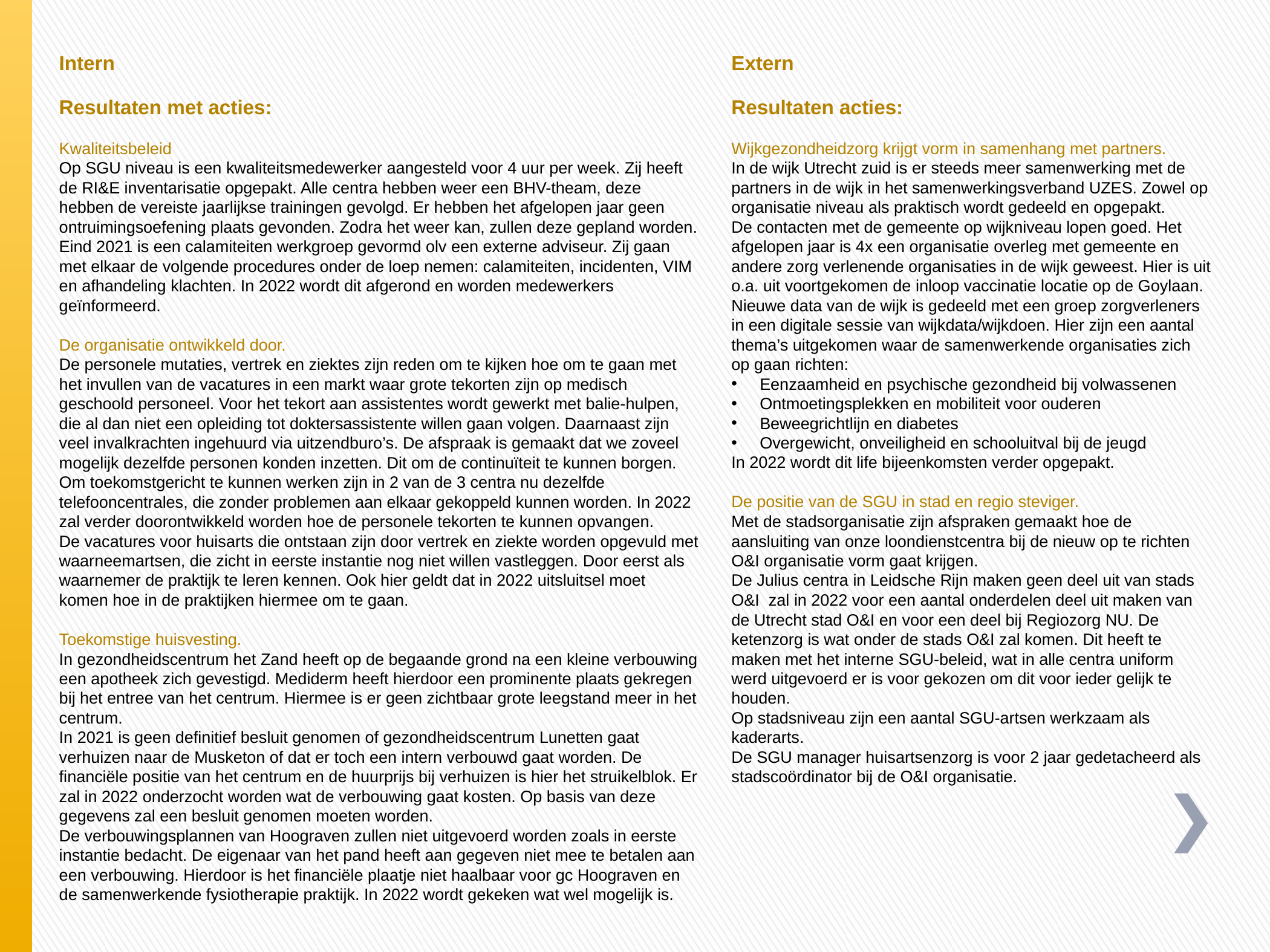

Intern

Resultaten met acties:

Kwaliteitsbeleid
Op SGU niveau is een kwaliteitsmedewerker aangesteld voor 4 uur per week. Zij heeft de RI&E inventarisatie opgepakt. Alle centra hebben weer een BHV-theam, deze hebben de vereiste jaarlijkse trainingen gevolgd. Er hebben het afgelopen jaar geen ontruimingsoefening plaats gevonden. Zodra het weer kan, zullen deze gepland worden.
Eind 2021 is een calamiteiten werkgroep gevormd olv een externe adviseur. Zij gaan met elkaar de volgende procedures onder de loep nemen: calamiteiten, incidenten, VIM  en afhandeling klachten. In 2022 wordt dit afgerond en worden medewerkers geïnformeerd.

De organisatie ontwikkeld door.
De personele mutaties, vertrek en ziektes zijn reden om te kijken hoe om te gaan met het invullen van de vacatures in een markt waar grote tekorten zijn op medisch geschoold personeel. Voor het tekort aan assistentes wordt gewerkt met balie-hulpen, die al dan niet een opleiding tot doktersassistente willen gaan volgen. Daarnaast zijn veel invalkrachten ingehuurd via uitzendburo’s. De afspraak is gemaakt dat we zoveel mogelijk dezelfde personen konden inzetten. Dit om de continuïteit te kunnen borgen.
Om toekomstgericht te kunnen werken zijn in 2 van de 3 centra nu dezelfde telefooncentrales, die zonder problemen aan elkaar gekoppeld kunnen worden. In 2022 zal verder doorontwikkeld worden hoe de personele tekorten te kunnen opvangen.
De vacatures voor huisarts die ontstaan zijn door vertrek en ziekte worden opgevuld met waarneemartsen, die zicht in eerste instantie nog niet willen vastleggen. Door eerst als waarnemer de praktijk te leren kennen. Ook hier geldt dat in 2022 uitsluitsel moet komen hoe in de praktijken hiermee om te gaan.

Toekomstige huisvesting.
In gezondheidscentrum het Zand heeft op de begaande grond na een kleine verbouwing een apotheek zich gevestigd. Mediderm heeft hierdoor een prominente plaats gekregen bij het entree van het centrum. Hiermee is er geen zichtbaar grote leegstand meer in het centrum.
In 2021 is geen definitief besluit genomen of gezondheidscentrum Lunetten gaat verhuizen naar de Musketon of dat er toch een intern verbouwd gaat worden. De financiële positie van het centrum en de huurprijs bij verhuizen is hier het struikelblok. Er zal in 2022 onderzocht worden wat de verbouwing gaat kosten. Op basis van deze gegevens zal een besluit genomen moeten worden.
De verbouwingsplannen van Hoograven zullen niet uitgevoerd worden zoals in eerste instantie bedacht. De eigenaar van het pand heeft aan gegeven niet mee te betalen aan een verbouwing. Hierdoor is het financiële plaatje niet haalbaar voor gc Hoograven en de samenwerkende fysiotherapie praktijk. In 2022 wordt gekeken wat wel mogelijk is.

Extern

Resultaten acties:

Wijkgezondheidzorg krijgt vorm in samenhang met partners.
In de wijk Utrecht zuid is er steeds meer samenwerking met de partners in de wijk in het samenwerkingsverband UZES. Zowel op organisatie niveau als praktisch wordt gedeeld en opgepakt.
De contacten met de gemeente op wijkniveau lopen goed. Het afgelopen jaar is 4x een organisatie overleg met gemeente en andere zorg verlenende organisaties in de wijk geweest. Hier is uit o.a. uit voortgekomen de inloop vaccinatie locatie op de Goylaan.
Nieuwe data van de wijk is gedeeld met een groep zorgverleners in een digitale sessie van wijkdata/wijkdoen. Hier zijn een aantal thema’s uitgekomen waar de samenwerkende organisaties zich op gaan richten:
Eenzaamheid en psychische gezondheid bij volwassenen
Ontmoetingsplekken en mobiliteit voor ouderen
Beweegrichtlijn en diabetes
Overgewicht, onveiligheid en schooluitval bij de jeugd
In 2022 wordt dit life bijeenkomsten verder opgepakt.

De positie van de SGU in stad en regio steviger.
Met de stadsorganisatie zijn afspraken gemaakt hoe de aansluiting van onze loondienstcentra bij de nieuw op te richten O&I organisatie vorm gaat krijgen.
De Julius centra in Leidsche Rijn maken geen deel uit van stads O&I  zal in 2022 voor een aantal onderdelen deel uit maken van de Utrecht stad O&I en voor een deel bij Regiozorg NU. De ketenzorg is wat onder de stads O&I zal komen. Dit heeft te maken met het interne SGU-beleid, wat in alle centra uniform werd uitgevoerd er is voor gekozen om dit voor ieder gelijk te houden.
Op stadsniveau zijn een aantal SGU-artsen werkzaam als kaderarts.
De SGU manager huisartsenzorg is voor 2 jaar gedetacheerd als stadscoördinator bij de O&I organisatie.